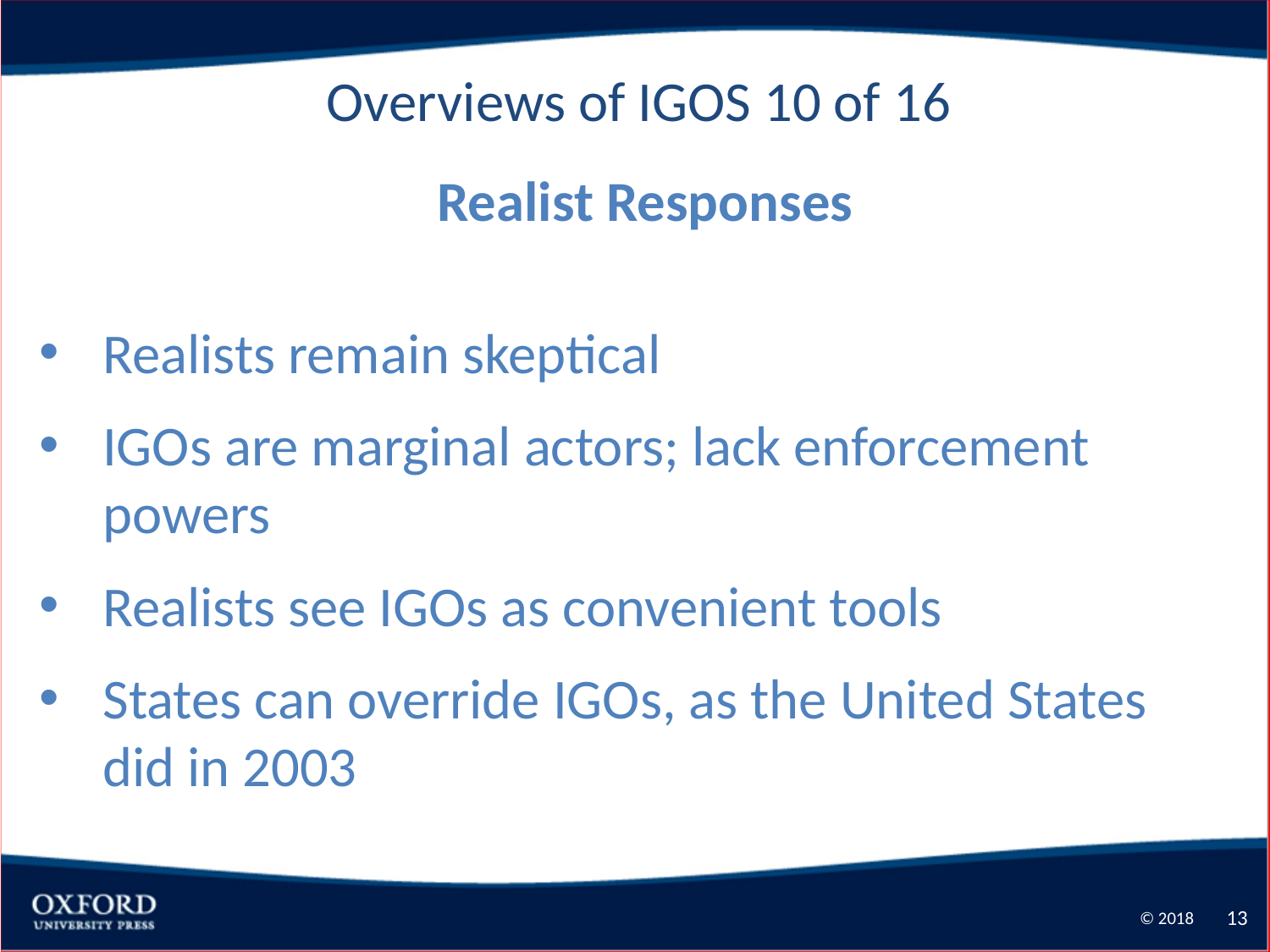

Overviews of IGOS 10 of 16
Realist Responses

Realists remain skeptical
IGOs are marginal actors; lack enforcement powers
Realists see IGOs as convenient tools
States can override IGOs, as the United States did in 2003